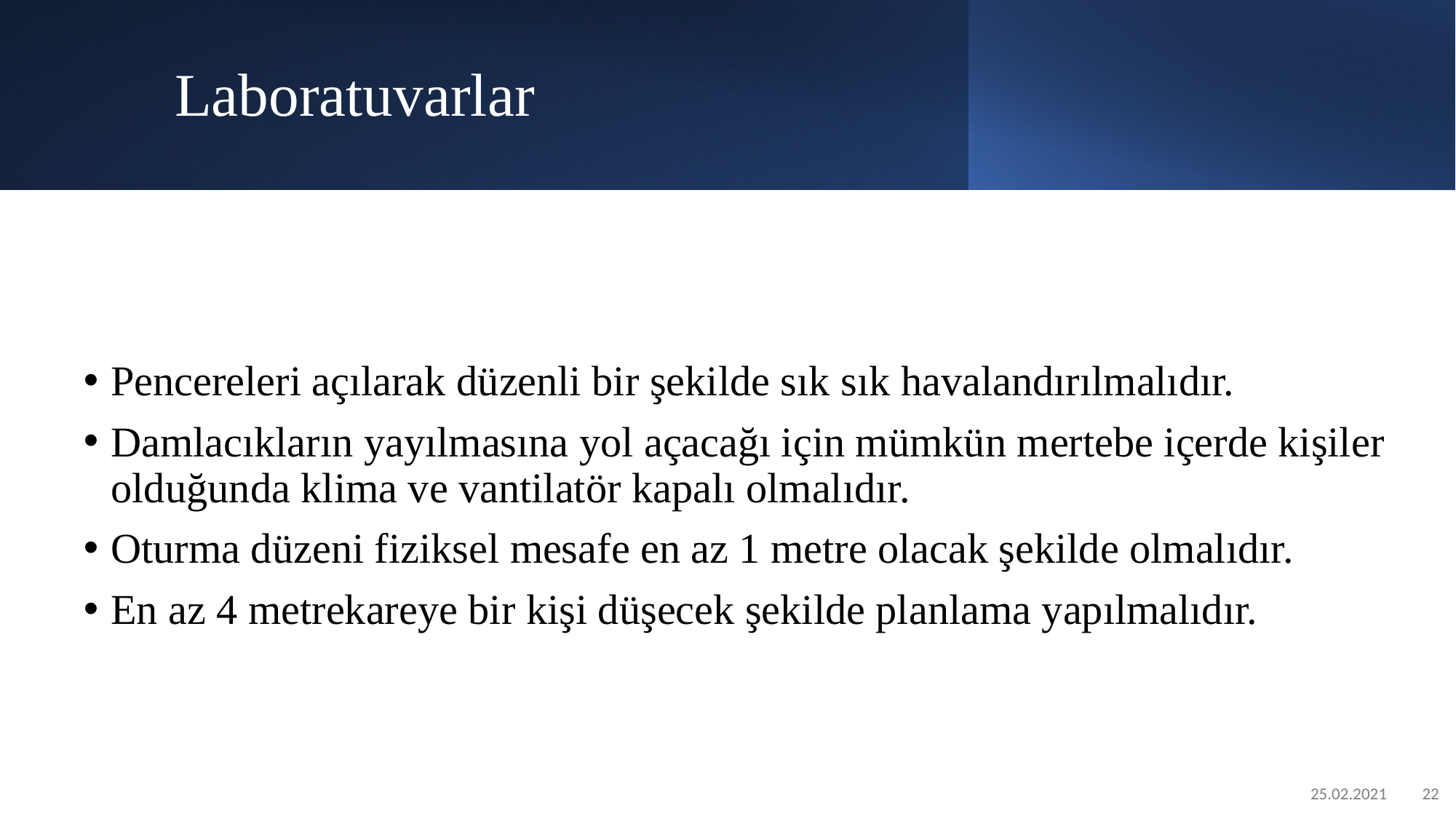

# Laboratuvarlar
Pencereleri açılarak düzenli bir şekilde sık sık havalandırılmalıdır.
Damlacıkların yayılmasına yol açacağı için mümkün mertebe içerde kişiler olduğunda klima ve vantilatör kapalı olmalıdır.
Oturma düzeni fiziksel mesafe en az 1 metre olacak şekilde olmalıdır.
En az 4 metrekareye bir kişi düşecek şekilde planlama yapılmalıdır.
25.02.2021
22